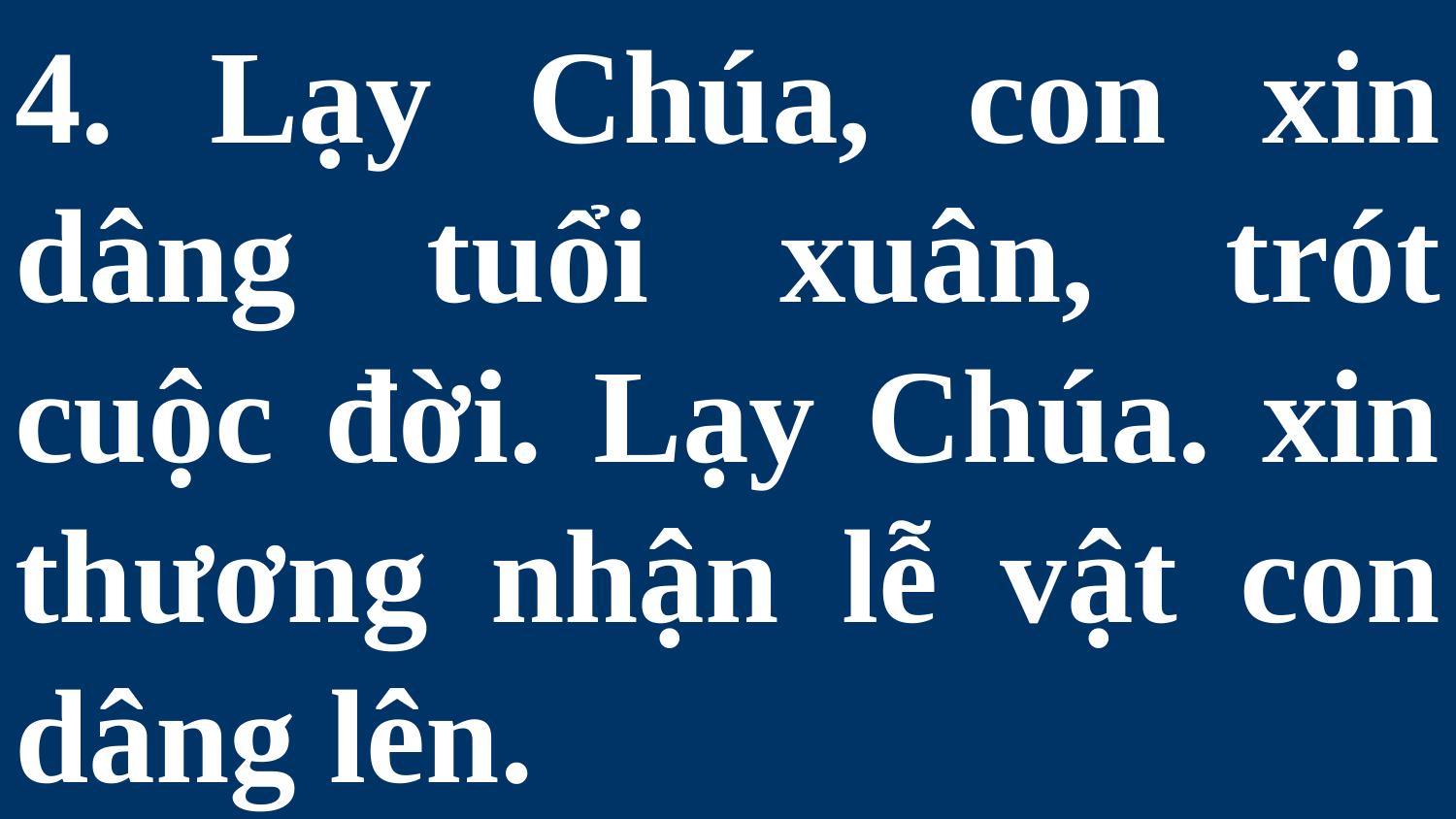

# 4. Lạy Chúa, con xin dâng tuổi xuân, trót cuộc đời. Lạy Chúa. xin thương nhận lễ vật con dâng lên.